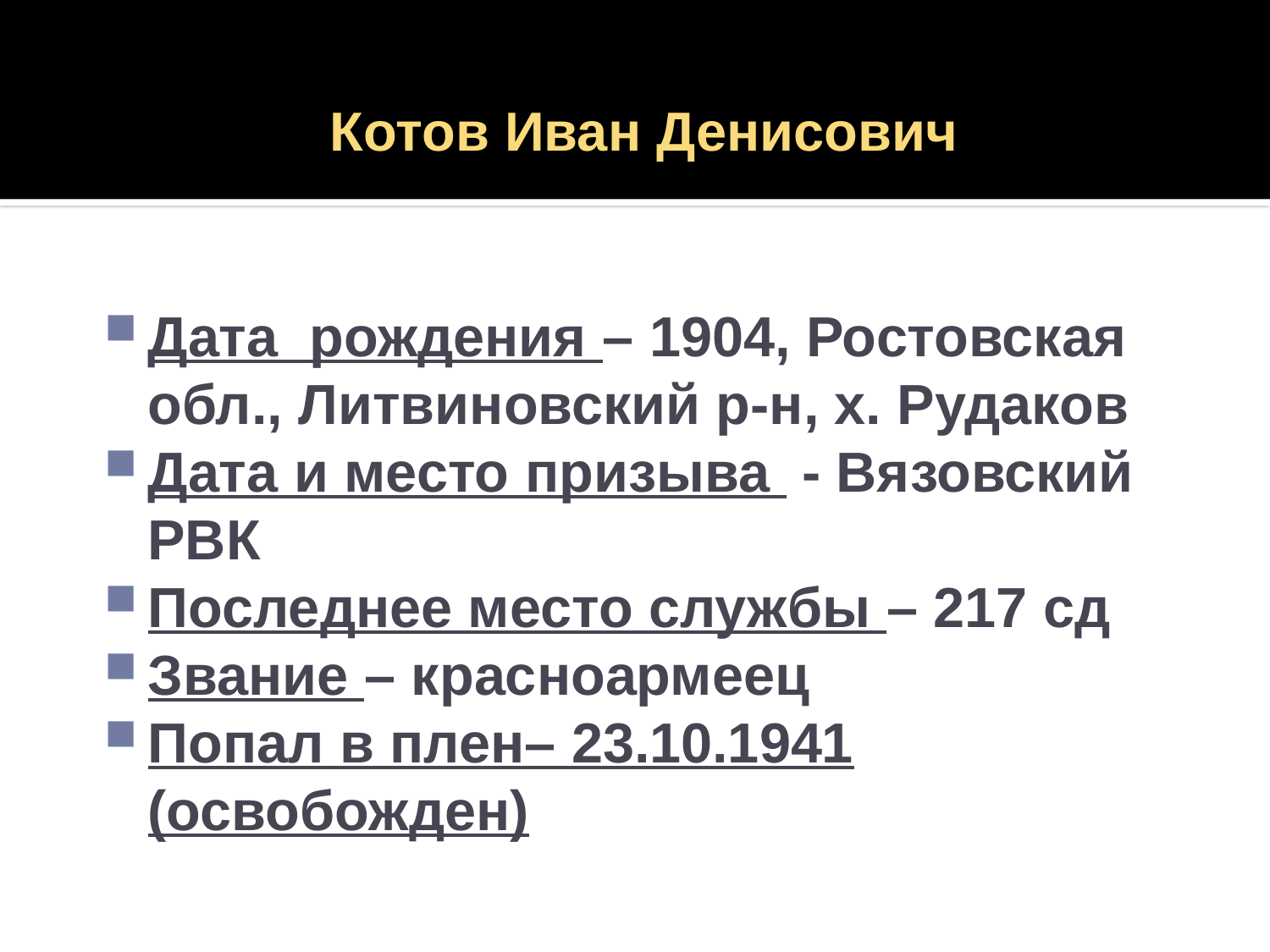

# Котов Иван Денисович
Дата  рождения – 1904, Ростовская обл., Литвиновский р-н, х. Рудаков
Дата и место призыва  - Вязовский РВК
Последнее место службы – 217 сд
Звание – красноармеец
Попал в плен– 23.10.1941 (освобожден)